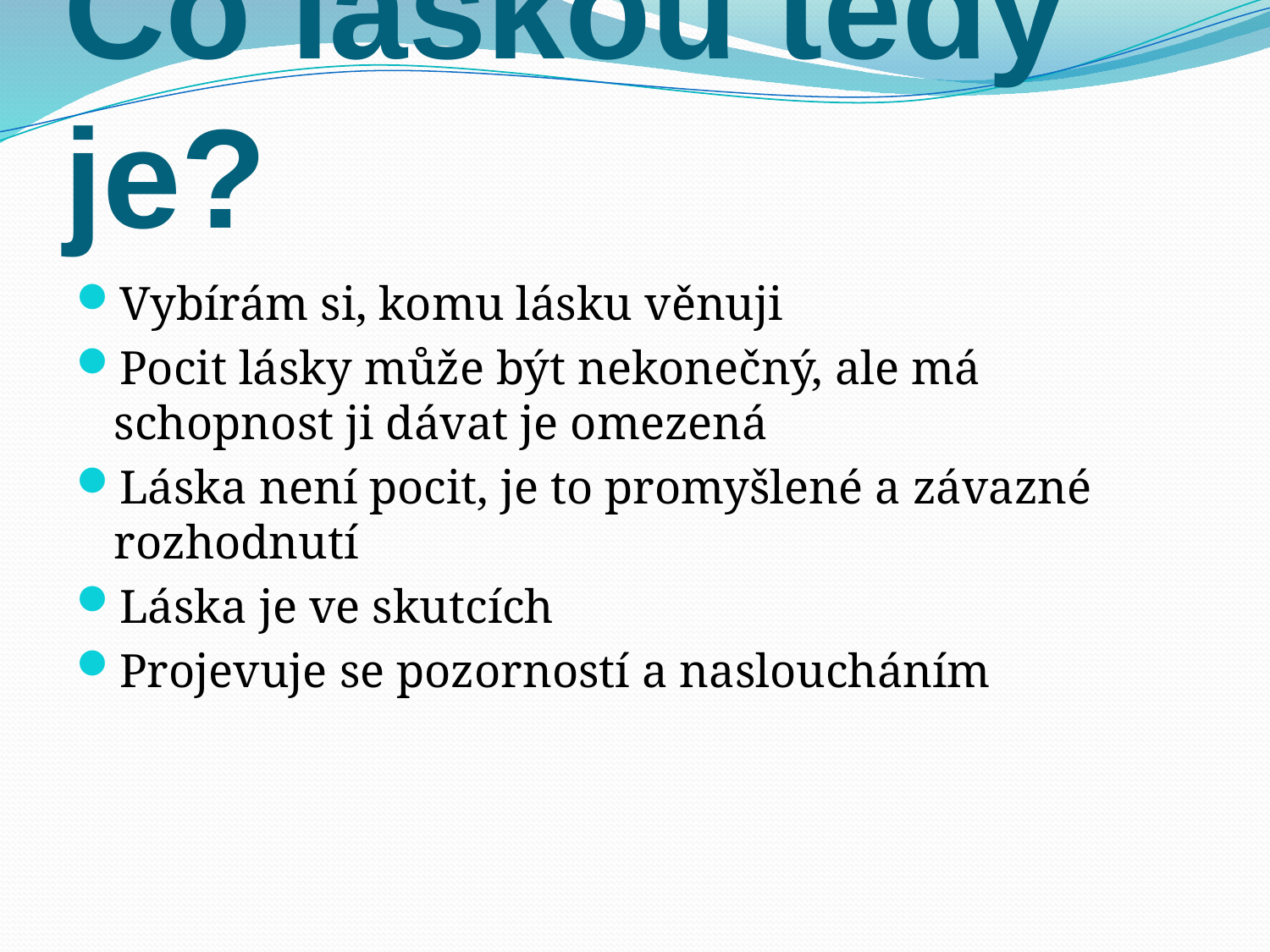

# Co láskou tedy je?
Vybírám si, komu lásku věnuji
Pocit lásky může být nekonečný, ale má schopnost ji dávat je omezená
Láska není pocit, je to promyšlené a závazné rozhodnutí
Láska je ve skutcích
Projevuje se pozorností a nasloucháním